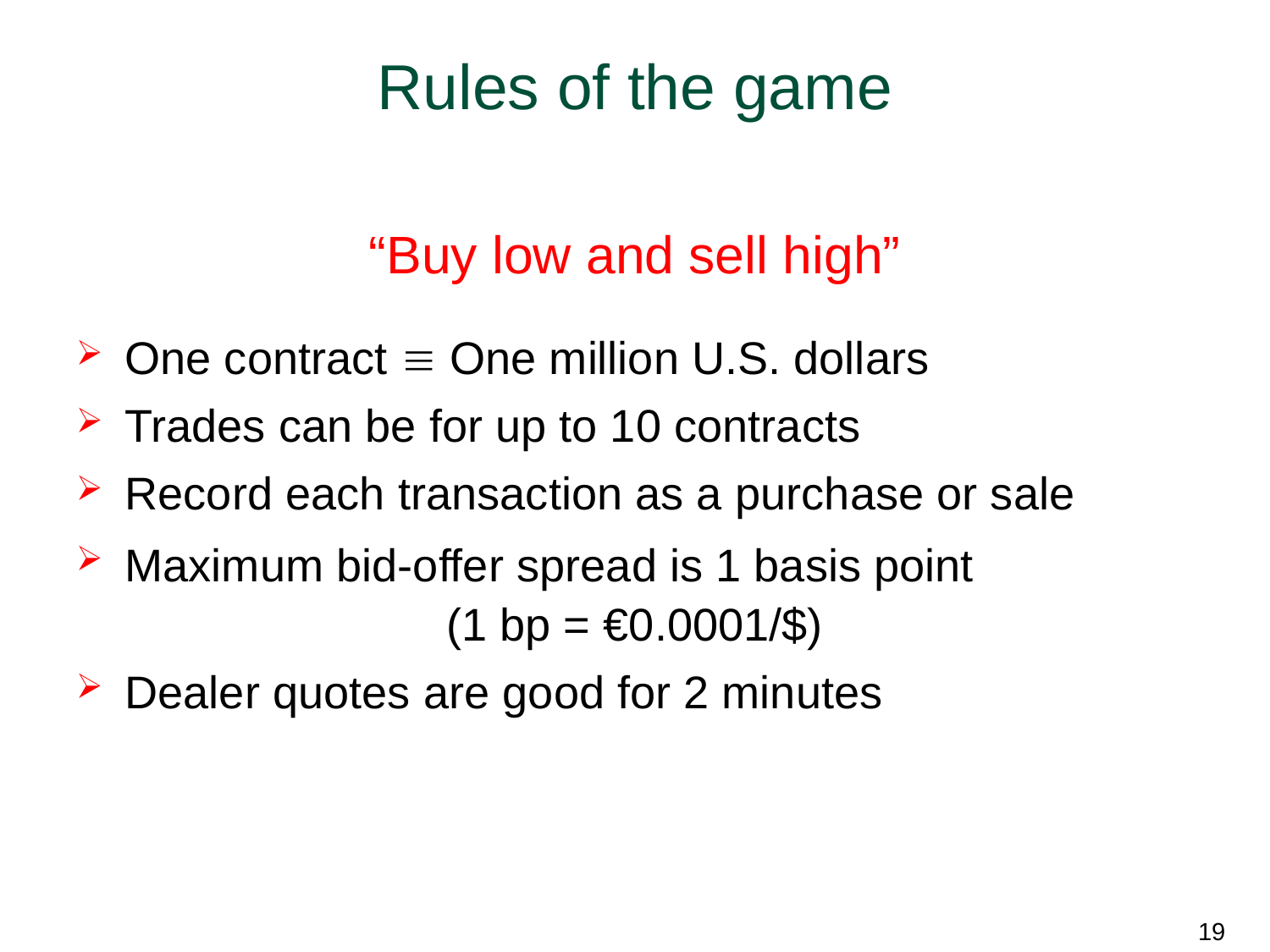

# Rules of the game
“Buy low and sell high”

One contract ≡ One million U.S. dollars

Trades can be for up to 10 contracts

Record each transaction as a purchase or sale

Maximum bid-offer spread is 1 basis point
(1 bp = €0.0001/$)

Dealer quotes are good for 2 minutes